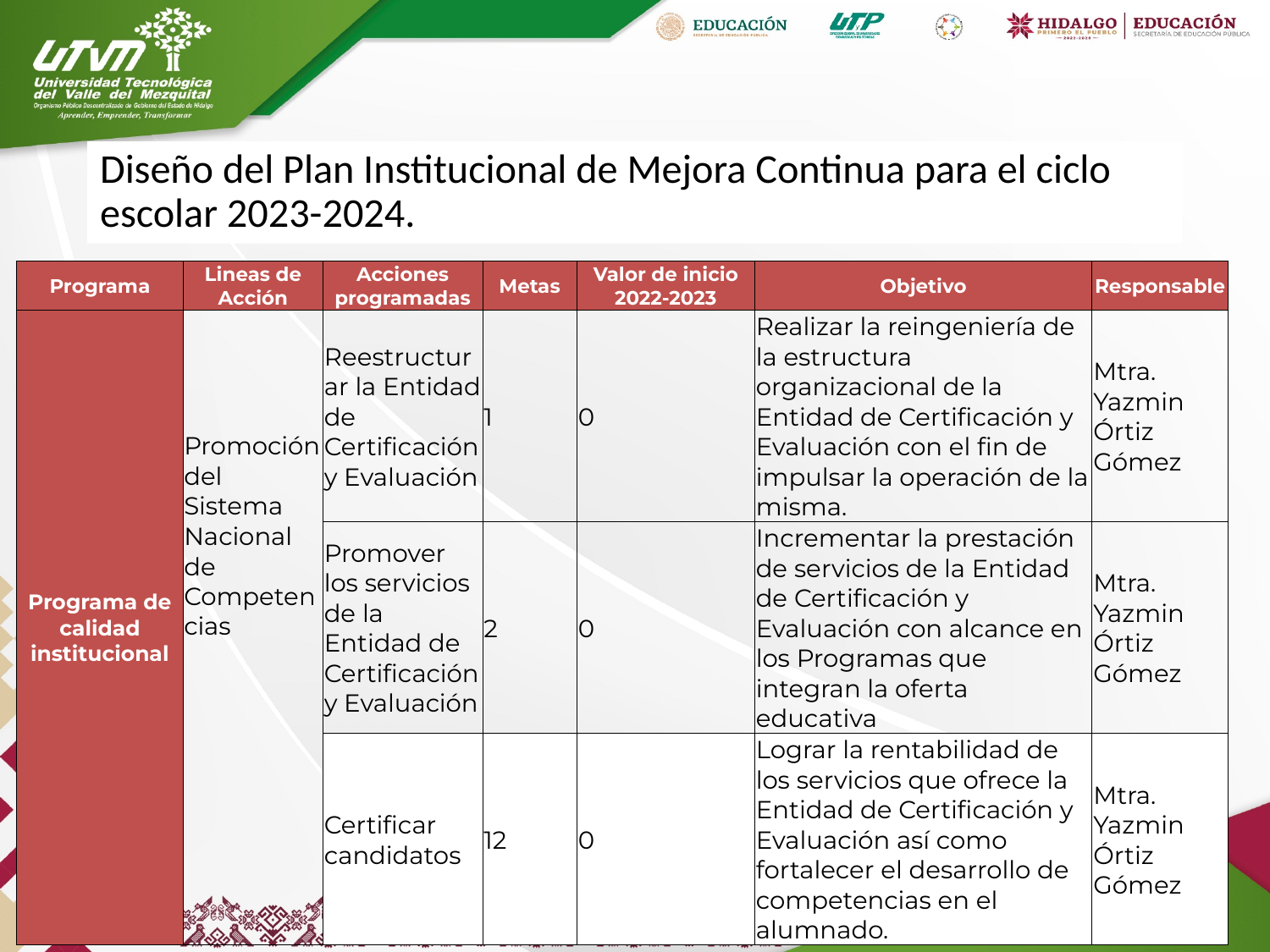

Diseño del Plan Institucional de Mejora Continua para el ciclo escolar 2023-2024.
| Programa | Lineas de Acción | Acciones programadas | Metas | Valor de inicio 2022-2023 | Objetivo | Responsable |
| --- | --- | --- | --- | --- | --- | --- |
| Programa de calidad institucional | Promoción del Sistema Nacional de Competencias | Reestructurar la Entidad de Certificación y Evaluación | 1 | 0 | Realizar la reingeniería de la estructura organizacional de la Entidad de Certificación y Evaluación con el fin de impulsar la operación de la misma. | Mtra. Yazmin Órtiz Gómez |
|  |  | Promover los servicios de la Entidad de Certificación y Evaluación | 2 | 0 | Incrementar la prestación de servicios de la Entidad de Certificación y Evaluación con alcance en los Programas que integran la oferta educativa | Mtra. Yazmin Órtiz Gómez |
|  |  | Certificar candidatos | 12 | 0 | Lograr la rentabilidad de los servicios que ofrece la Entidad de Certificación y Evaluación así como fortalecer el desarrollo de competencias en el alumnado. | Mtra. Yazmin Órtiz Gómez |